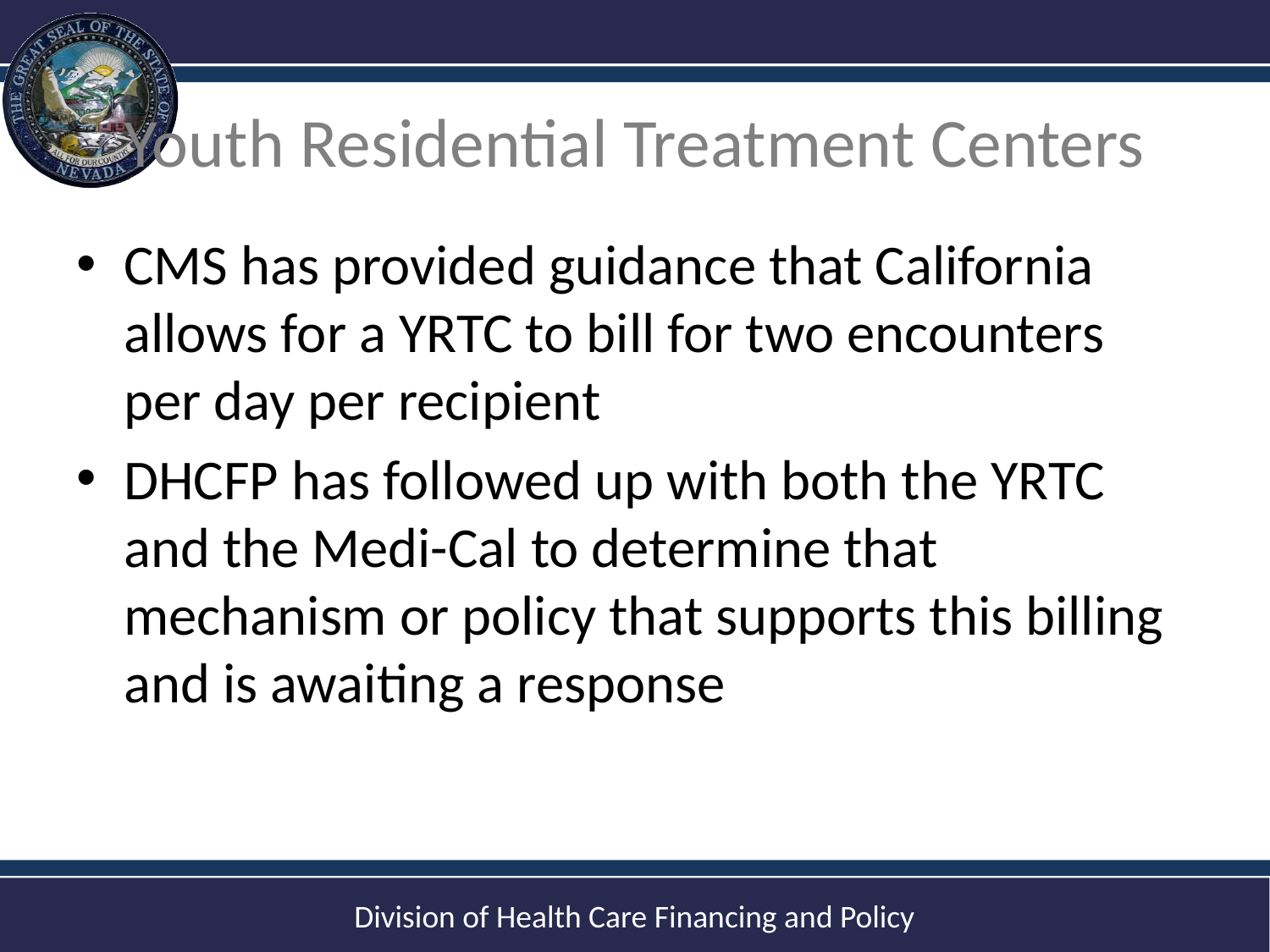

# Youth Residential Treatment Centers
CMS has provided guidance that California allows for a YRTC to bill for two encounters per day per recipient
DHCFP has followed up with both the YRTC and the Medi-Cal to determine that mechanism or policy that supports this billing and is awaiting a response
3